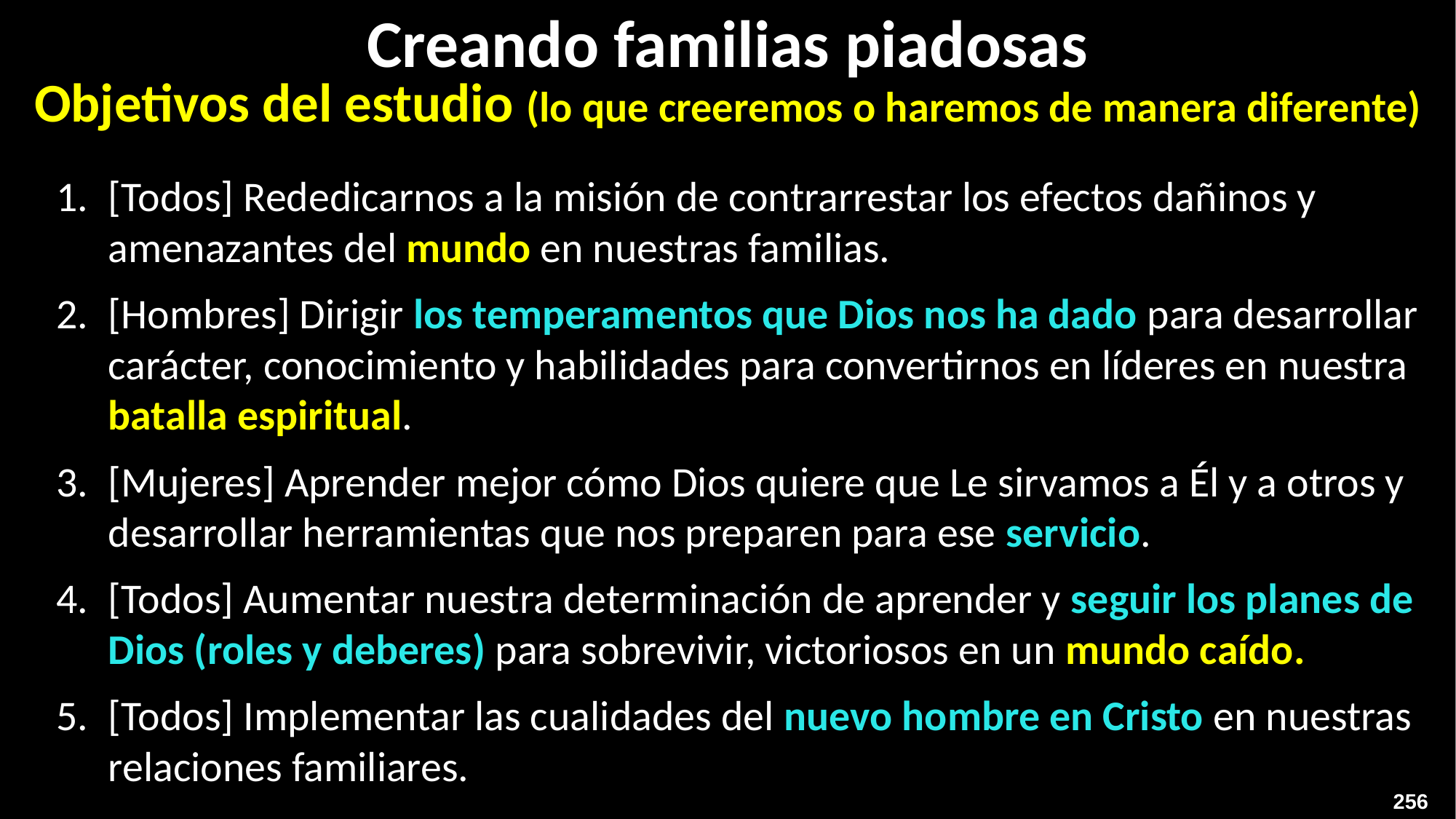

Creando familias piadosas
Objetivos del estudio (lo que creeremos o haremos de manera diferente)
[Todos] Rededicarnos a la misión de contrarrestar los efectos dañinos y amenazantes del mundo en nuestras familias.
[Hombres] Dirigir los temperamentos que Dios nos ha dado para desarrollar carácter, conocimiento y habilidades para convertirnos en líderes en nuestra batalla espiritual.
[Mujeres] Aprender mejor cómo Dios quiere que Le sirvamos a Él y a otros y desarrollar herramientas que nos preparen para ese servicio.
[Todos] Aumentar nuestra determinación de aprender y seguir los planes de Dios (roles y deberes) para sobrevivir, victoriosos en un mundo caído.
[Todos] Implementar las cualidades del nuevo hombre en Cristo en nuestras relaciones familiares.

256